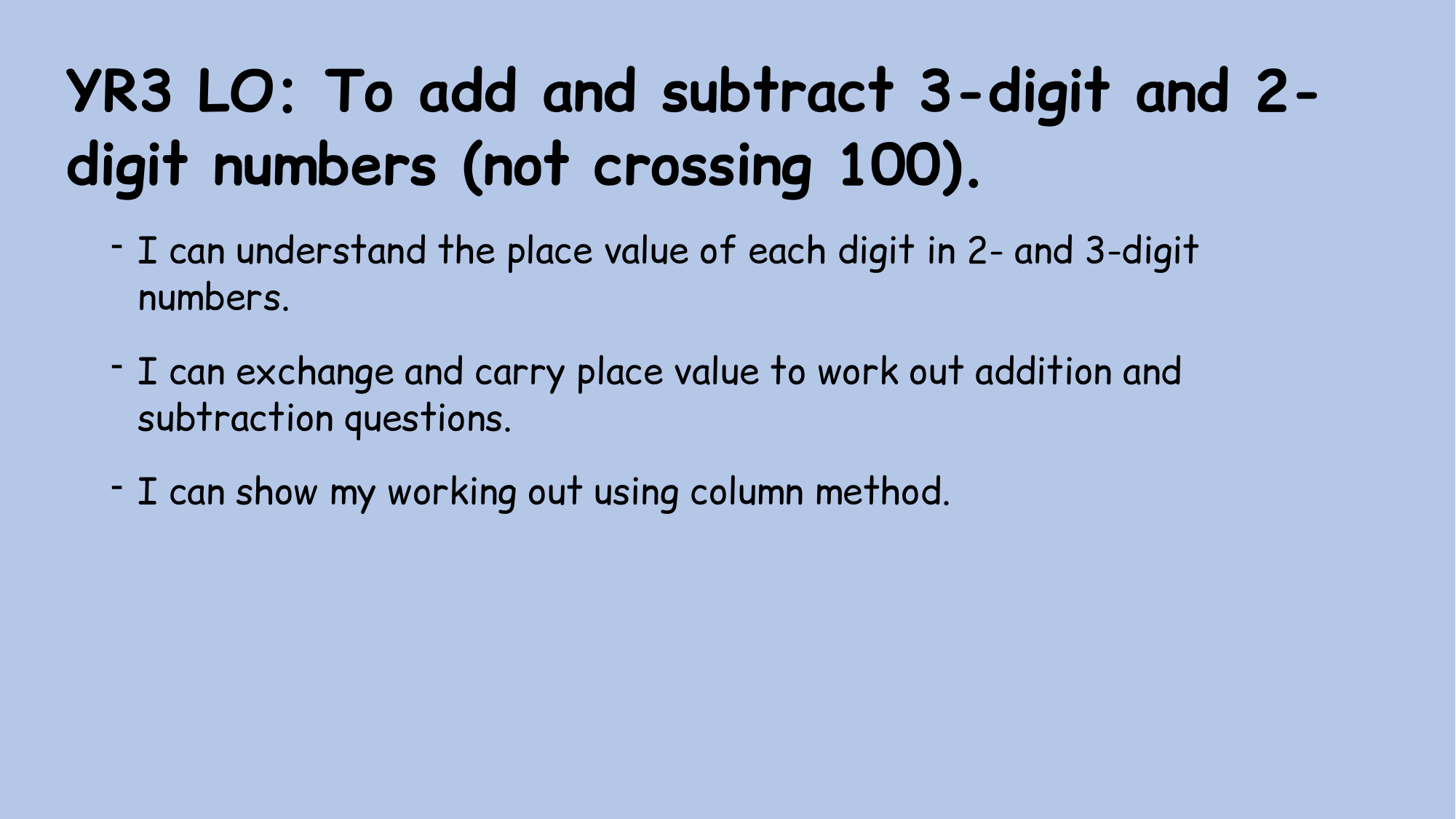

# YR3 LO: To add and subtract 3-digit and 2-digit numbers (not crossing 100).
I can understand the place value of each digit in 2- and 3-digit numbers.
I can exchange and carry place value to work out addition and  subtraction questions.
I can show my working out using column method.